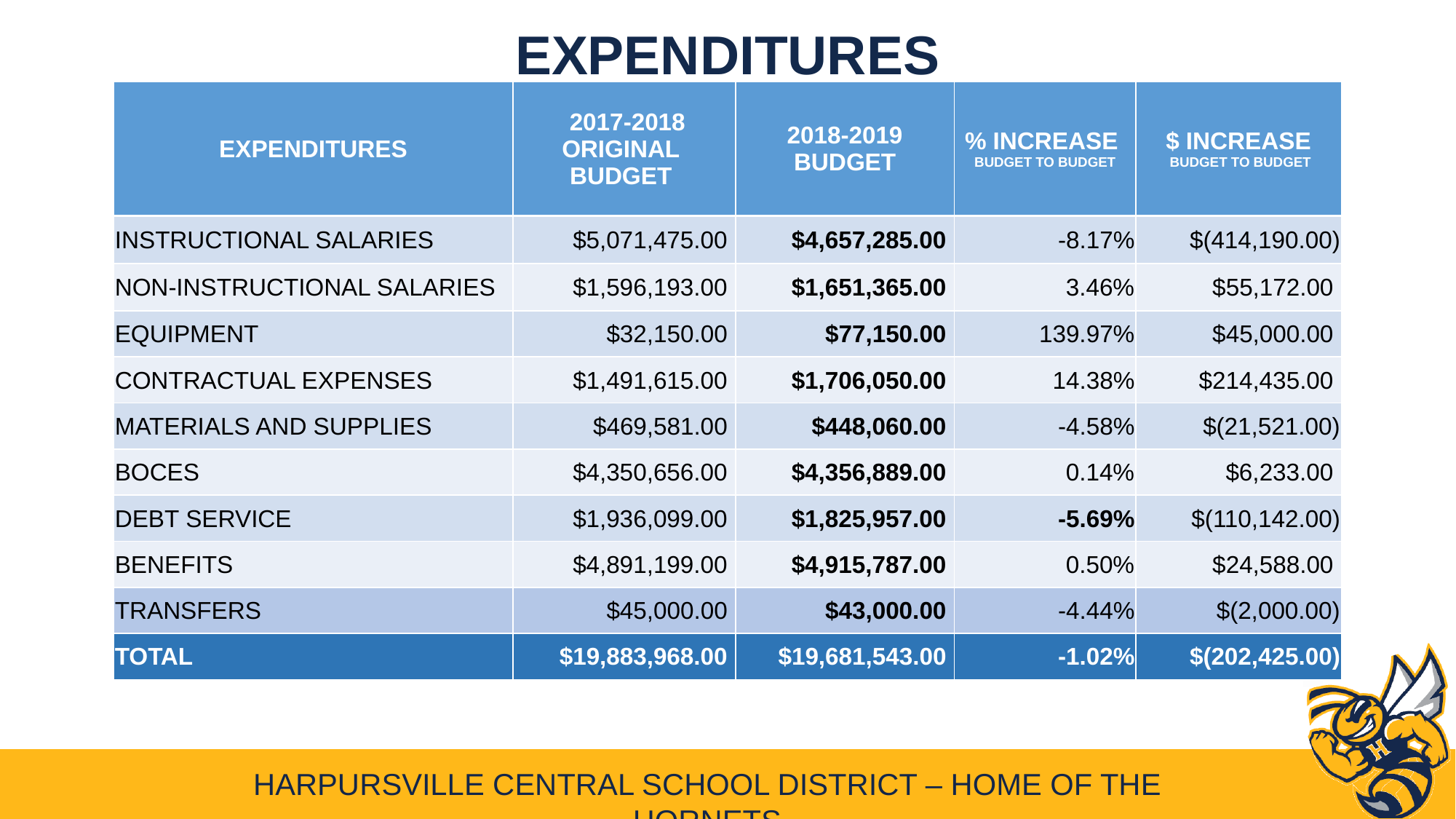

# expenditures
| EXPENDITURES | 2017-2018 ORIGINAL BUDGET | 2018-2019 BUDGET | % INCREASE BUDGET TO BUDGET | $ INCREASE BUDGET TO BUDGET |
| --- | --- | --- | --- | --- |
| INSTRUCTIONAL SALARIES | $5,071,475.00 | $4,657,285.00 | -8.17% | $(414,190.00) |
| NON-INSTRUCTIONAL SALARIES | $1,596,193.00 | $1,651,365.00 | 3.46% | $55,172.00 |
| EQUIPMENT | $32,150.00 | $77,150.00 | 139.97% | $45,000.00 |
| CONTRACTUAL EXPENSES | $1,491,615.00 | $1,706,050.00 | 14.38% | $214,435.00 |
| MATERIALS AND SUPPLIES | $469,581.00 | $448,060.00 | -4.58% | $(21,521.00) |
| BOCES | $4,350,656.00 | $4,356,889.00 | 0.14% | $6,233.00 |
| DEBT SERVICE | $1,936,099.00 | $1,825,957.00 | -5.69% | $(110,142.00) |
| BENEFITS | $4,891,199.00 | $4,915,787.00 | 0.50% | $24,588.00 |
| TRANSFERS | $45,000.00 | $43,000.00 | -4.44% | $(2,000.00) |
| TOTAL | $19,883,968.00 | $19,681,543.00 | -1.02% | $(202,425.00) |